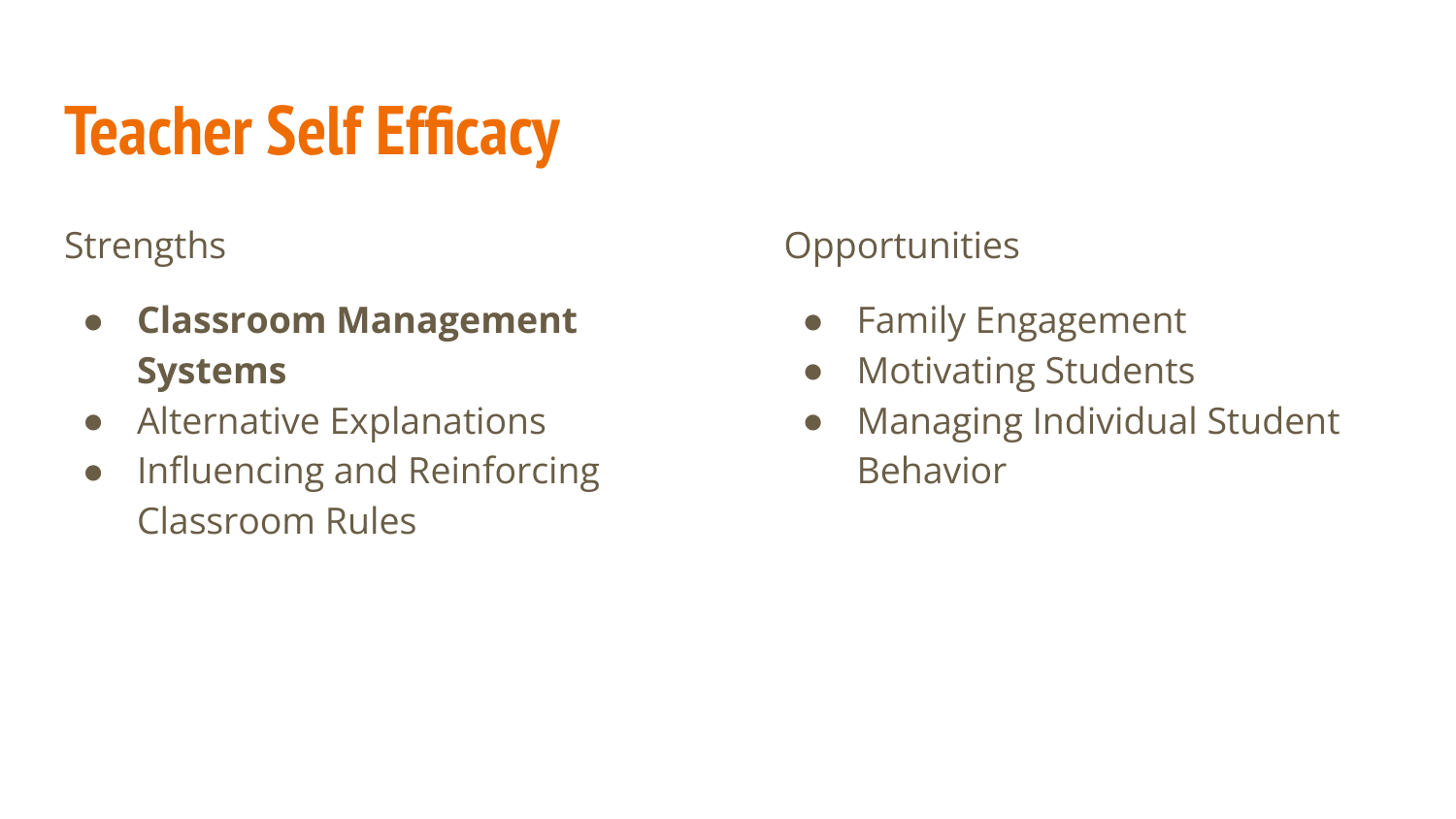

# Teacher Self Efficacy
Strengths
Classroom Management Systems
Alternative Explanations
Influencing and Reinforcing Classroom Rules
Opportunities
Family Engagement
Motivating Students
Managing Individual Student Behavior